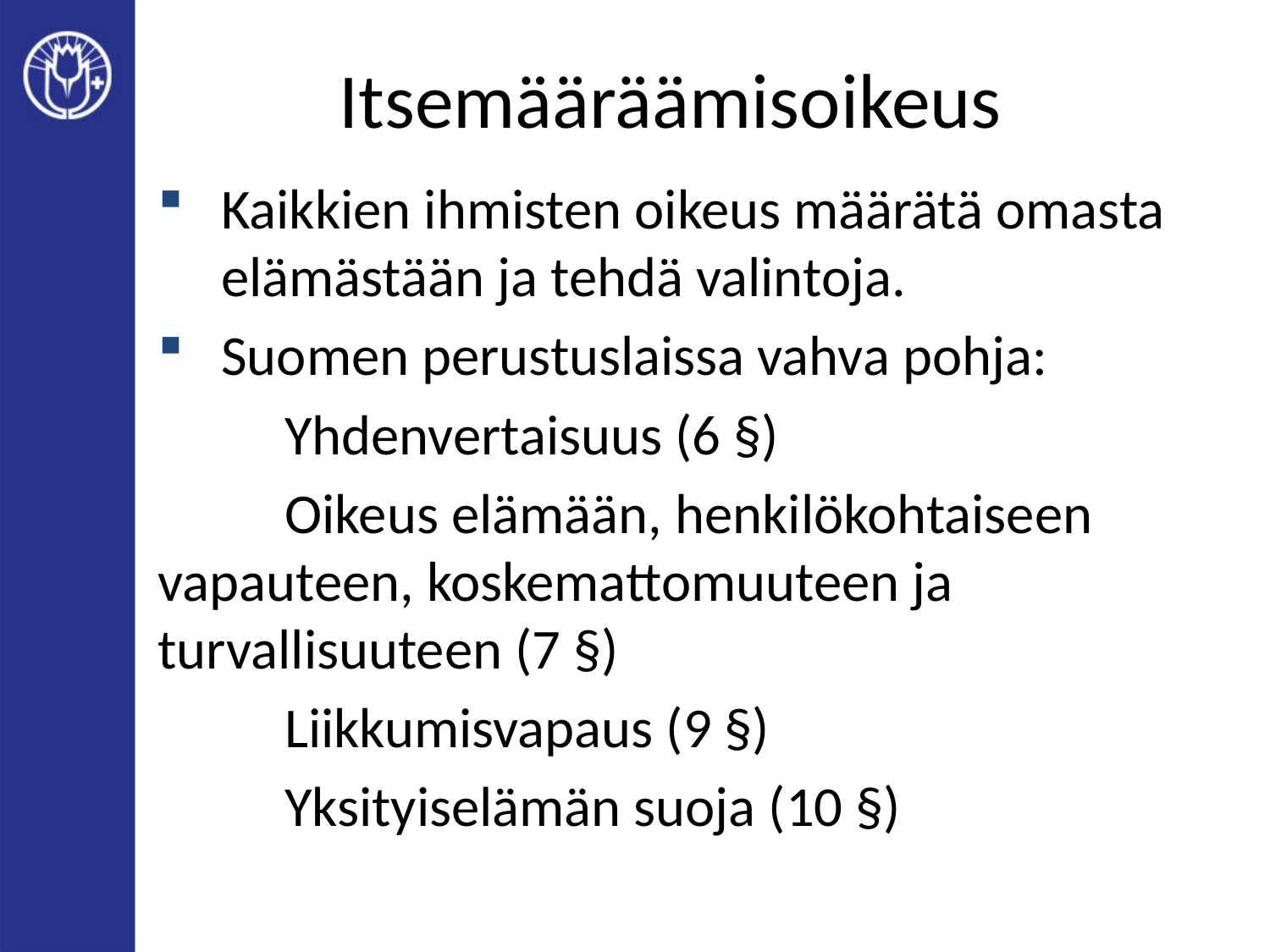

# Itsemääräämisoikeus
Kaikkien ihmisten oikeus määrätä omasta elämästään ja tehdä valintoja.
Suomen perustuslaissa vahva pohja:
	Yhdenvertaisuus (6 §)
	Oikeus elämään, henkilökohtaiseen 	vapauteen, koskemattomuuteen ja 	turvallisuuteen (7 §)
	Liikkumisvapaus (9 §)
	Yksityiselämän suoja (10 §)